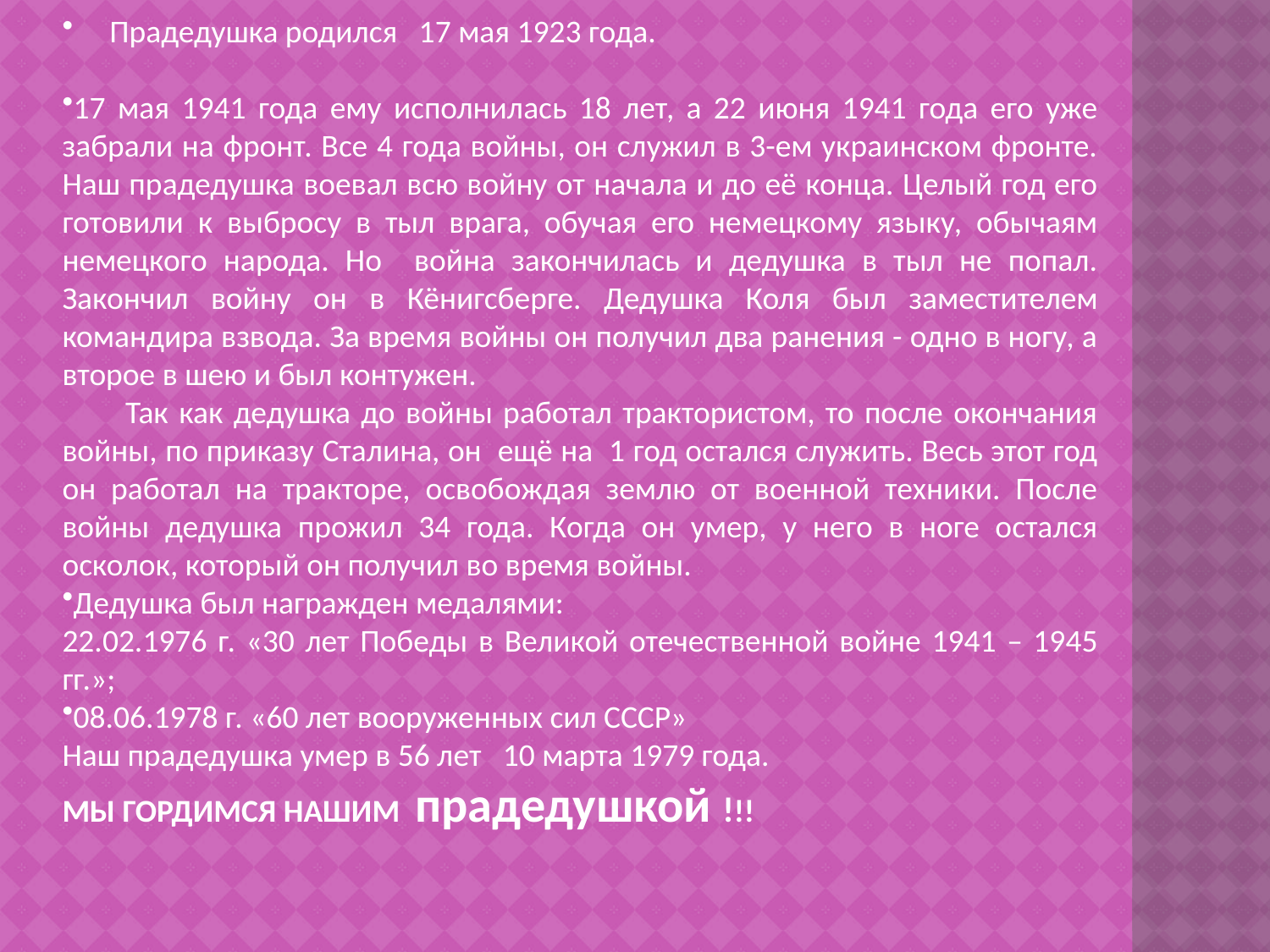

Прадедушка родился   17 мая 1923 года.

17 мая 1941 года ему исполнилась 18 лет, а 22 июня 1941 года его уже забрали на фронт. Все 4 года войны, он служил в 3-ем украинском фронте. Наш прадедушка воевал всю войну от начала и до её конца. Целый год его готовили к выбросу в тыл врага, обучая его немецкому языку, обычаям немецкого народа. Но  война закончилась и дедушка в тыл не попал. Закончил войну он в Кёнигсберге. Дедушка Коля был заместителем командира взвода. За время войны он получил два ранения - одно в ногу, а второе в шею и был контужен.
      Так как дедушка до войны работал трактористом, то после окончания войны, по приказу Сталина, он  ещё на  1 год остался служить. Весь этот год он работал на тракторе, освобождая землю от военной техники. После войны дедушка прожил 34 года. Когда он умер, у него в ноге остался осколок, который он получил во время войны.
Дедушка был награжден медалями:
22.02.1976 г. «30 лет Победы в Великой отечественной войне 1941 – 1945 гг.»;
08.06.1978 г. «60 лет вооруженных сил СССР»
Наш прадедушка умер в 56 лет   10 марта 1979 года.
МЫ ГОРДИМСЯ НАШИМ  прадедушкой !!!